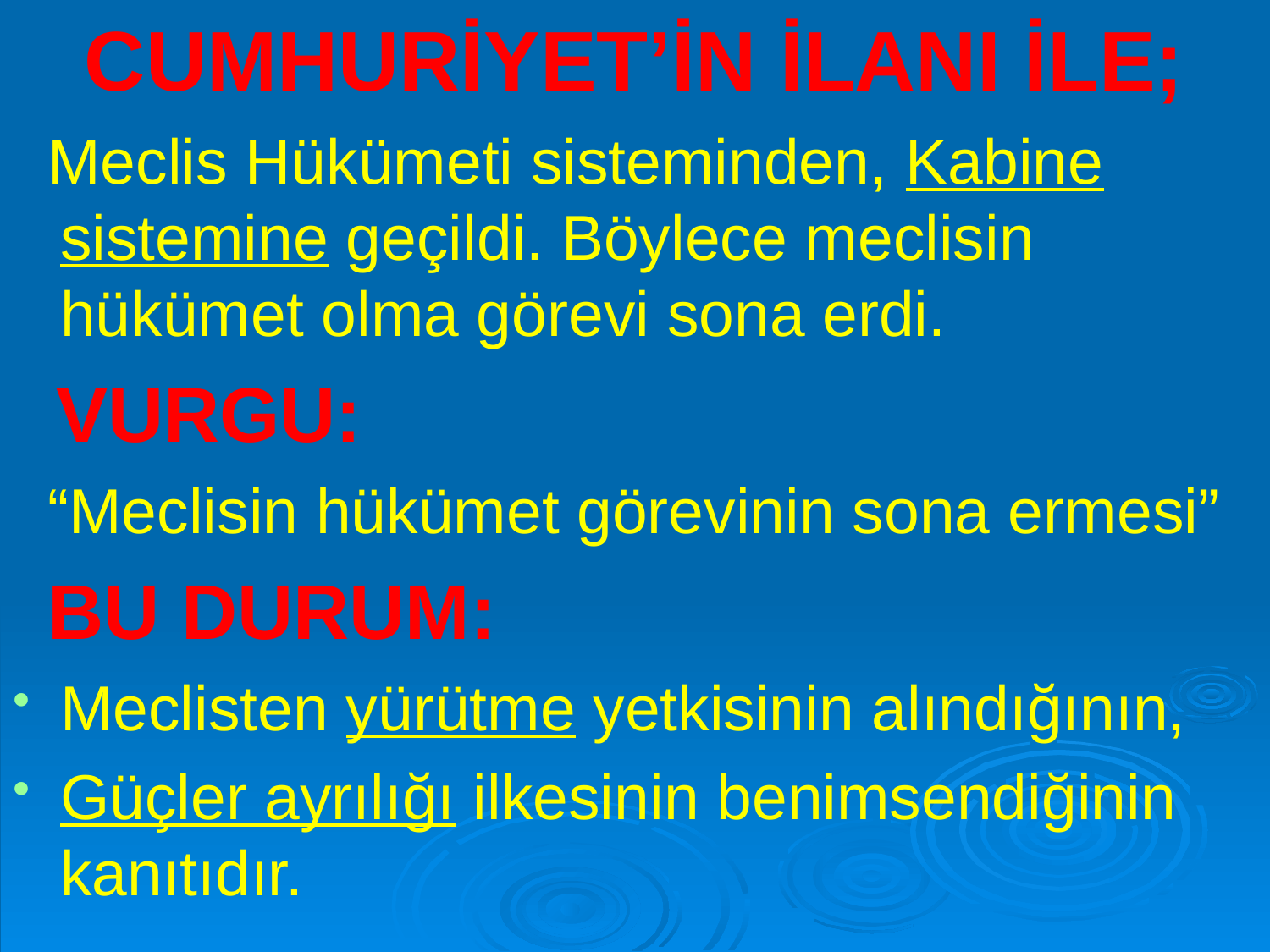

CUMHURİYET’İN İLANI İLE;
  Meclis Hükümeti sisteminden, Kabine sistemine geçildi. Böylece meclisin hükümet olma görevi sona erdi.
  VURGU:
  “Meclisin hükümet görevinin sona ermesi”
  BU DURUM:
Meclisten yürütme yetkisinin alındığının,
Güçler ayrılığı ilkesinin benimsendiğinin kanıtıdır.